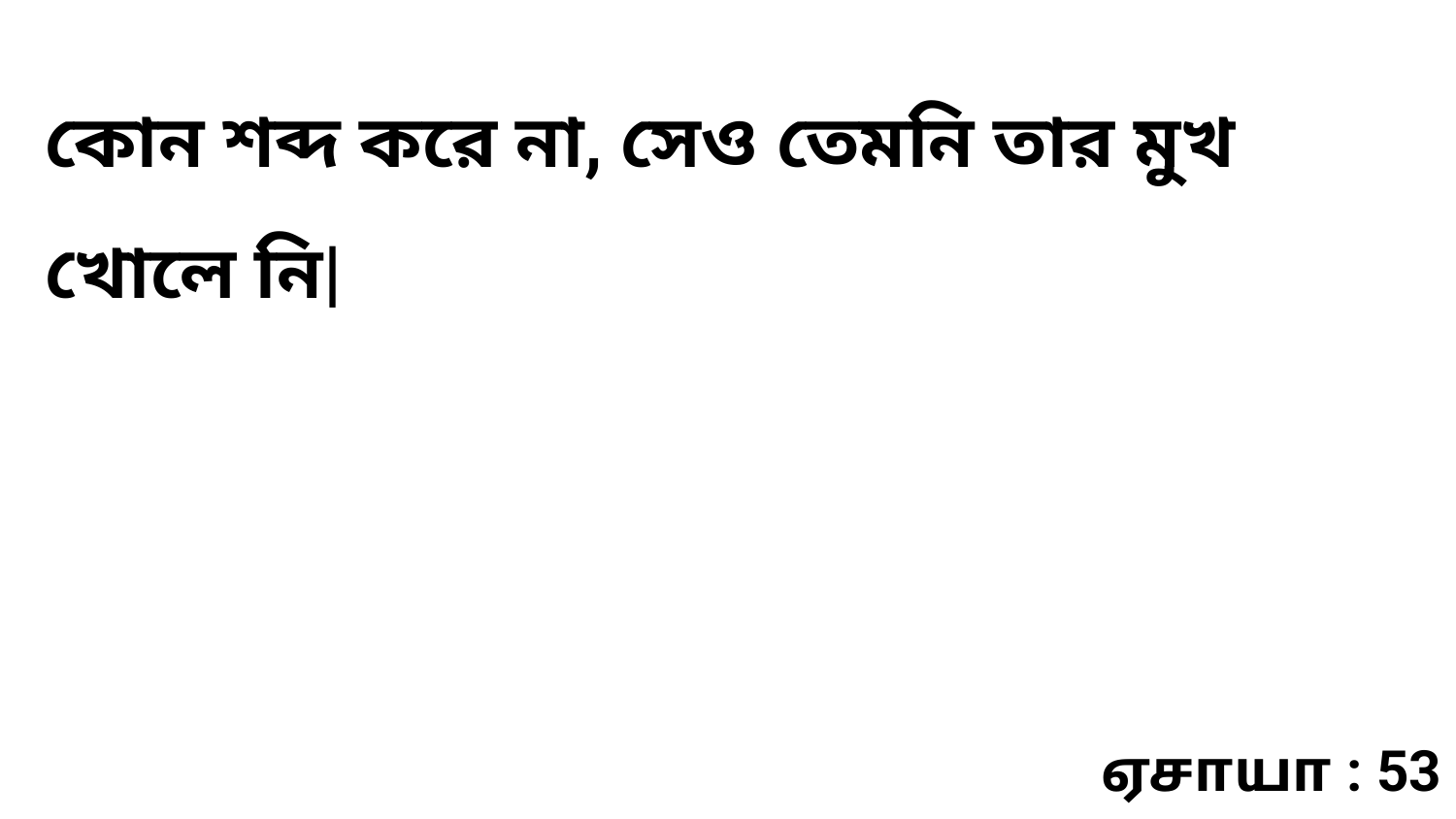

কোন শব্দ করে না, সেও তেমনি তার মুখ খোলে নি|
ஏசாயா : 53